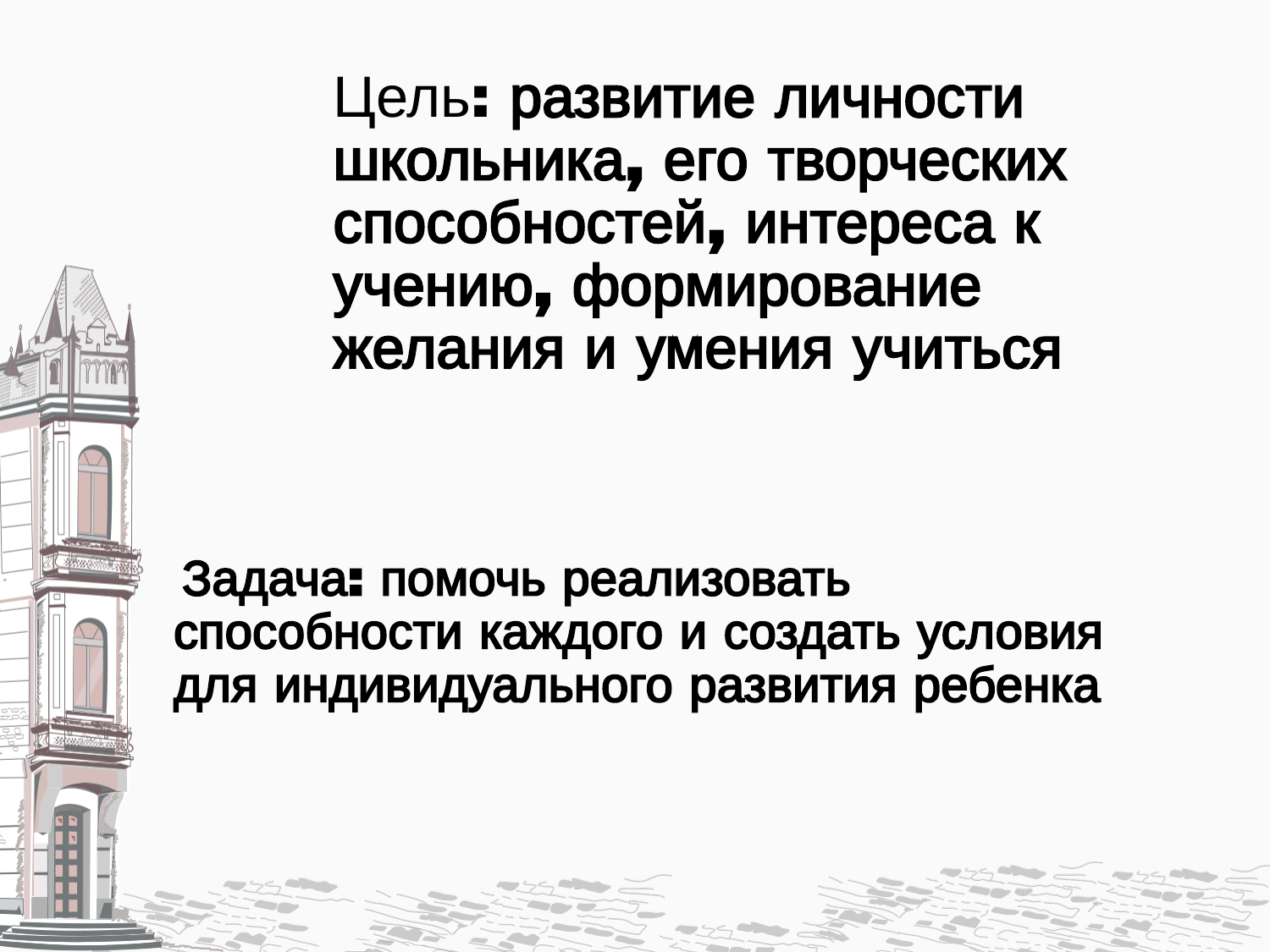

# Цель: развитие личности школьника, его творческих способностей, интереса к учению, формирование желания и умения учиться
 Задача: помочь реализовать способности каждого и создать условия для индивидуального развития ребенка